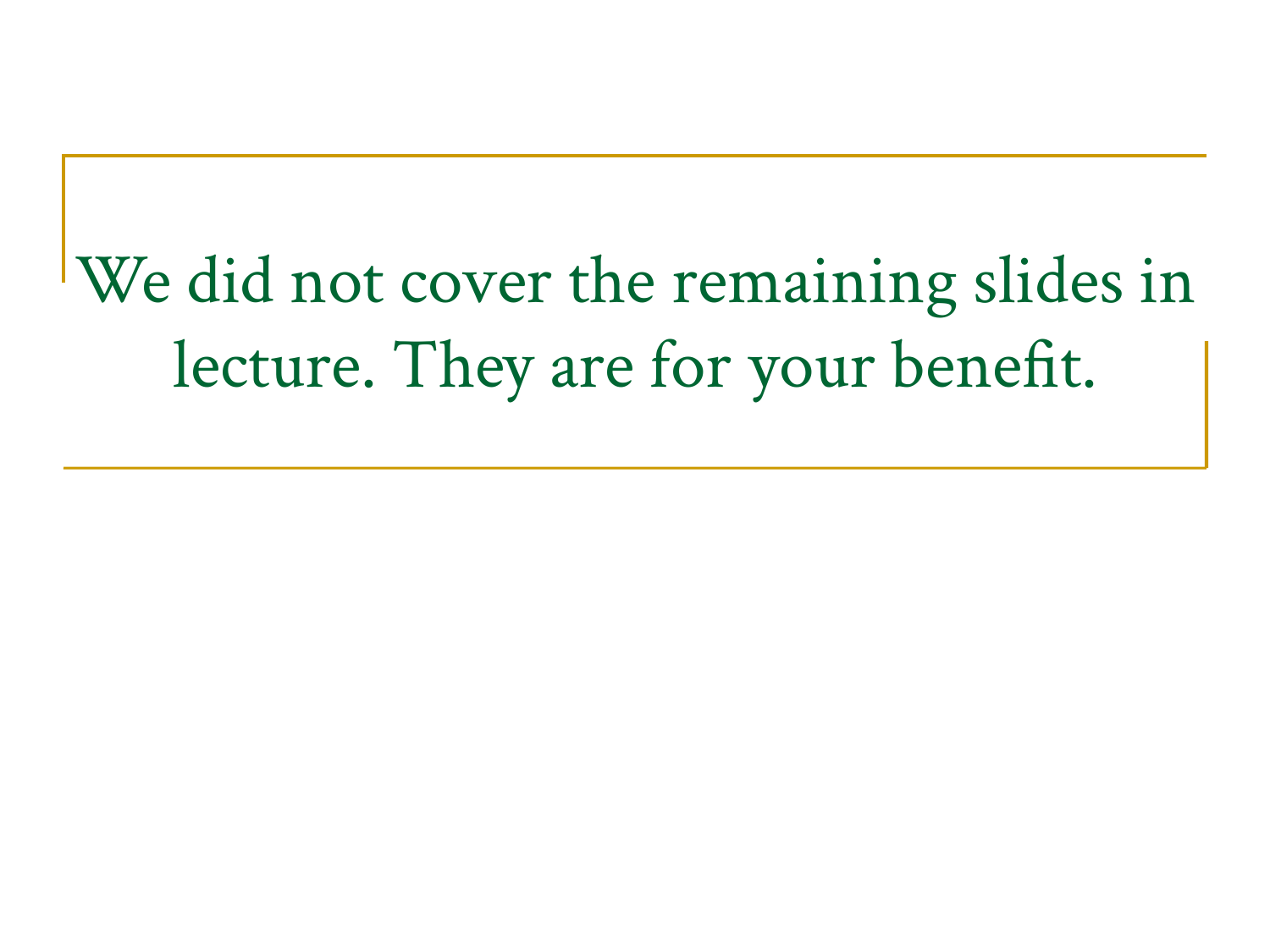

# We did not cover the remaining slides in lecture. They are for your benefit.